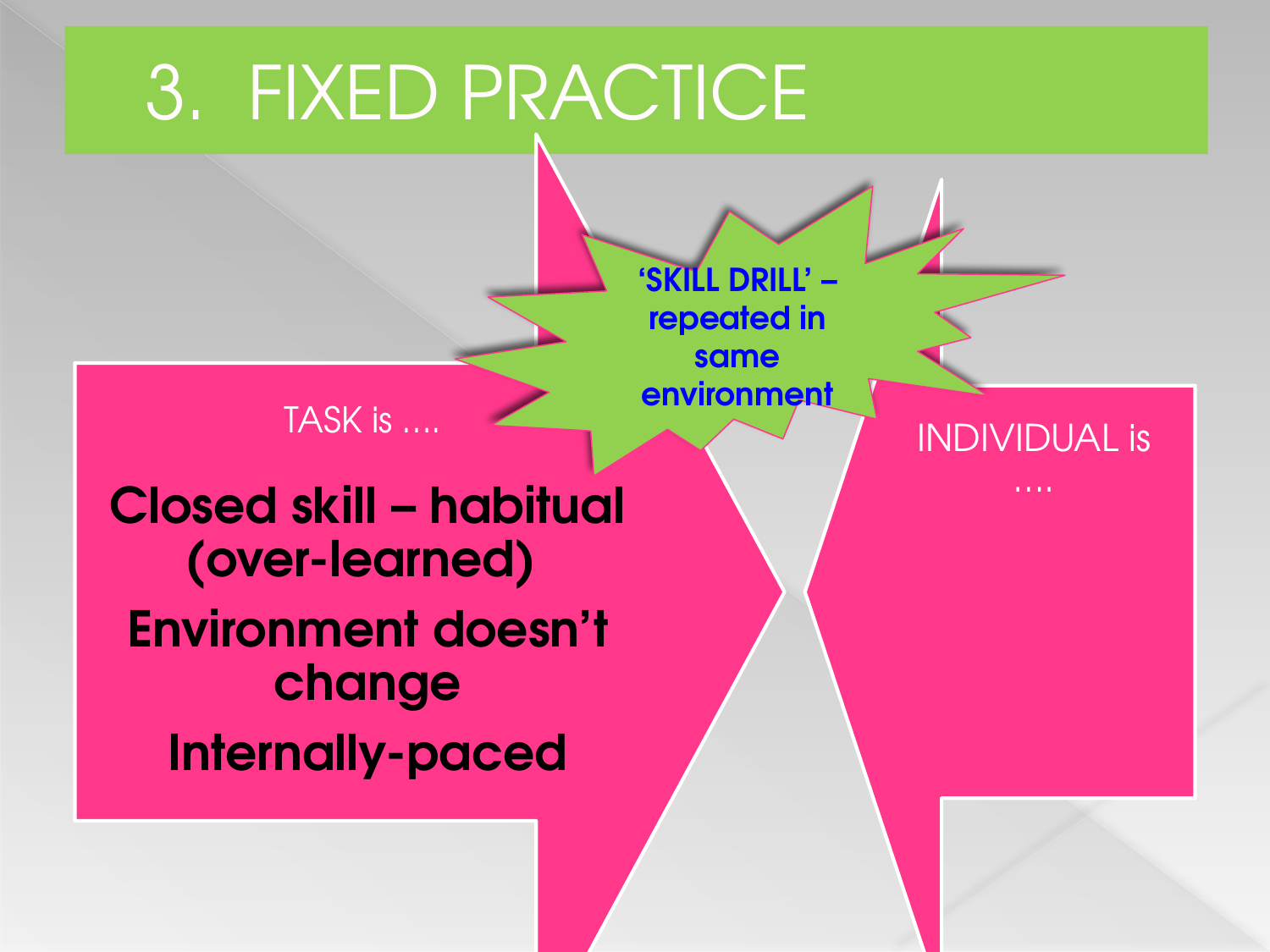

# 3.  FIXED PRACTICE
‘SKILL DRILL’ – repeated in same environment
TASK is ….

Closed skill – habitual (over-learned)
Environment doesn’t change
Internally-paced
INDIVIDUAL is ….